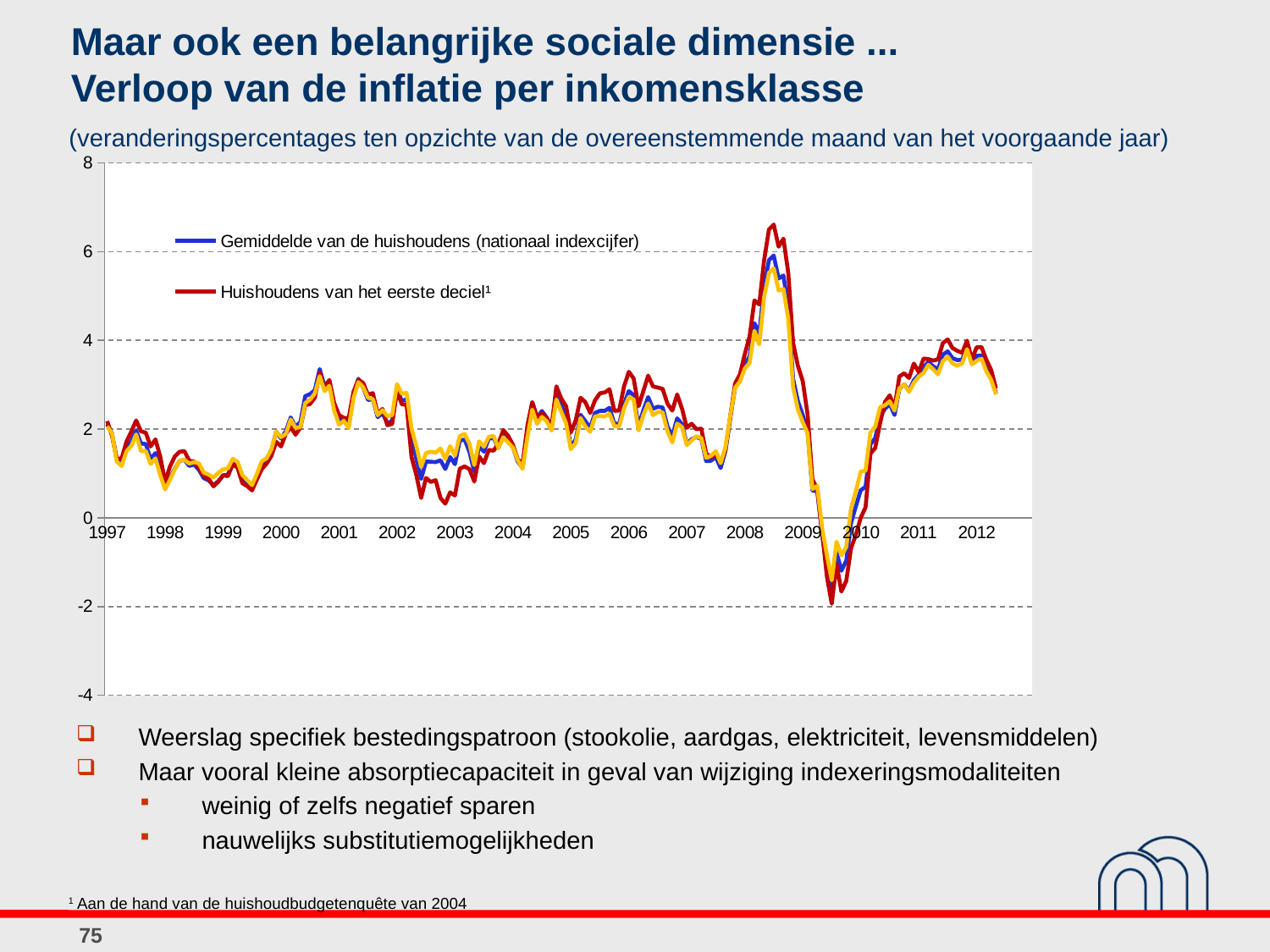

# Maar ook een belangrijke sociale dimensie ... Verloop van de inflatie per inkomensklasse
(veranderingspercentages ten opzichte van de overeenstemmende maand van het voorgaande jaar)

### Chart

| Category | Gemiddelde van de huishoudens (nationaal indexcijfer)
 | Huishoudens van het eerste deciel¹
 | Huishoudens van het tiende deciel¹
 |
|---|---|---|---|
| 35431 | 2.1125193911626807 | 2.179242773357437 | 2.0618712985842613 |
| 35462 | 1.9064652722021278 | 1.85323823169814 | 1.9085050751849186 |
| 35490 | 1.315973592247989 | 1.3341219832595508 | 1.2659068490540037 |
| 35521 | 1.220368216816614 | 1.337471163620308 | 1.1678007853310746 |
| 35551 | 1.5506959895134065 | 1.7149577727769705 | 1.4968858120715467 |
| 35582 | 1.7275279558977896 | 1.941472186672356 | 1.6208920403959937 |
| 35612 | 1.9658808333878297 | 2.195611153617527 | 1.8792204807600799 |
| 35643 | 1.6755513110851217 | 1.9505887355982885 | 1.5011163480345746 |
| 35674 | 1.6613606073266438 | 1.9171654541068128 | 1.507188595436948 |
| 35704 | 1.3214746881191264 | 1.607140565527354 | 1.2136469354891255 |
| 35735 | 1.458462020794804 | 1.7676231692584918 | 1.3397032199745196 |
| 35765 | 1.0913342947516778 | 1.374016615810514 | 0.956879507475631 |
| 35796 | 0.6580689534425188 | 0.8114506185401147 | 0.639481398150421 |
| 35827 | 0.8899450487647177 | 1.1533721768431981 | 0.8547151784649858 |
| 35855 | 1.1051794496494738 | 1.381019404906589 | 1.0921614955476433 |
| 35886 | 1.282615535969978 | 1.4891752218930465 | 1.2903579969031431 |
| 35916 | 1.3041631498528883 | 1.5007581928891278 | 1.3054399438584108 |
| 35947 | 1.1695642023433896 | 1.2856095121670876 | 1.2237882158259308 |
| 35977 | 1.1999928343764181 | 1.2658981839149301 | 1.25442220189651 |
| 36008 | 1.080664170016754 | 1.1153452036965161 | 1.2273931006979422 |
| 36039 | 0.895189132809393 | 0.9463197767328736 | 1.0170904928998117 |
| 36069 | 0.8440909201893819 | 0.8809887354954693 | 0.9762457758826666 |
| 36100 | 0.7338301813997415 | 0.7097310610566957 | 0.9066505337674391 |
| 36130 | 0.8239451632862107 | 0.8098358641662756 | 1.0134046057968793 |
| 36161 | 0.9535216089983793 | 0.9610661752277494 | 1.0908934043444058 |
| 36192 | 0.9749667368864179 | 0.9390208678973 | 1.113415224759296 |
| 36220 | 1.223558775950706 | 1.2063184393176885 | 1.3317726759656479 |
| 36251 | 1.1706114258072406 | 1.1265979138142201 | 1.2574342178521645 |
| 36281 | 0.8496169375310768 | 0.7777478503969779 | 0.9647229953120728 |
| 36312 | 0.7478262350025842 | 0.7143533000481207 | 0.8495163756927016 |
| 36342 | 0.6483440874705475 | 0.6178821708631599 | 0.7364114831144779 |
| 36373 | 0.9203442925504862 | 0.8629157257163506 | 0.9893372608045236 |
| 36404 | 1.1921036222002581 | 1.096619474102578 | 1.2756432985516688 |
| 36434 | 1.3094874867933215 | 1.218519409661667 | 1.3394827583524278 |
| 36465 | 1.523127763218346 | 1.3957961335439473 | 1.543485791916499 |
| 36495 | 1.9433083159047904 | 1.7121162916728272 | 1.9428744104694906 |
| 36526 | 1.7864522401134453 | 1.6092087053965365 | 1.8189158962774066 |
| 36557 | 1.9551376088564387 | 1.8948729879566981 | 1.891575505145272 |
| 36586 | 2.263378784443981 | 2.049399055198875 | 2.2182480380731406 |
| 36617 | 2.0527193829513752 | 1.871692526786124 | 2.029007948599704 |
| 36647 | 2.158016662862621 | 2.034287850140905 | 2.0440724994029047 |
| 36678 | 2.741667961649698 | 2.542432520692528 | 2.585383437914146 |
| 36708 | 2.788743789559245 | 2.5654724718305637 | 2.664496479723933 |
| 36739 | 2.8788625754467367 | 2.7095477104965338 | 2.804133659807208 |
| 36770 | 3.3519346795783944 | 3.2810800458495644 | 3.1927633044212627 |
| 36800 | 2.965746350633003 | 2.8976071912650387 | 2.8551372805229516 |
| 36831 | 3.0989429802215307 | 3.1066550269764437 | 2.9763025972413315 |
| 36861 | 2.49156951892702 | 2.5866565435575195 | 2.417704853926481 |
| 36892 | 2.201607630396097 | 2.3159903673866555 | 2.0992459890964126 |
| 36923 | 2.24662225176518 | 2.252195225504418 | 2.186480892088327 |
| 36951 | 2.0864424560660377 | 2.2473480461561612 | 2.023756313493674 |
| 36982 | 2.786125821022351 | 2.837792013452911 | 2.6972483306635127 |
| 37012 | 3.1335002525878712 | 3.113328398385675 | 3.0591657829565992 |
| 37043 | 2.9364158946289423 | 3.0391413495493236 | 2.9429894061899997 |
| 37073 | 2.65867587690292 | 2.7742736047484877 | 2.706905958641739 |
| 37104 | 2.671218607942995 | 2.8102836242431155 | 2.675813518010739 |
| 37135 | 2.2691942623582317 | 2.3459448145732167 | 2.3138219066050514 |
| 37165 | 2.356232652296941 | 2.4541891077508797 | 2.427652247406561 |
| 37196 | 2.133516642913125 | 2.0877754246768827 | 2.2948552237085127 |
| 37226 | 2.184431353929875 | 2.1162043385804186 | 2.3154285345524577 |
| 37257 | 2.9031056929420602 | 2.8607754149417577 | 3.0138143877341372 |
| 37288 | 2.631590498716341 | 2.558619625289274 | 2.7962259927090987 |
| 37316 | 2.6737784460207914 | 2.54433819829174 | 2.816019913372465 |
| 37347 | 1.806119572316112 | 1.370331339195508 | 2.017237792238791 |
| 37377 | 1.332895547802515 | 0.967415022722018 | 1.616738422374775 |
| 37408 | 0.8758104850117299 | 0.4463737475372878 | 1.1460638752335301 |
| 37438 | 1.2710307152510758 | 0.897715909585517 | 1.4593248897346482 |
| 37469 | 1.2622218903444986 | 0.8075043818295713 | 1.4888355611883521 |
| 37500 | 1.2558461134669399 | 0.8478597247426833 | 1.467910519381022 |
| 37530 | 1.2951120693158154 | 0.4463656233856724 | 1.5612746866204101 |
| 37561 | 1.0996707644651549 | 0.31666217462027685 | 1.3239789341383381 |
| 37591 | 1.3673334100376298 | 0.5753005289627484 | 1.6143080327310821 |
| 37622 | 1.2086419793241538 | 0.5016987492528102 | 1.401097100696136 |
| 37653 | 1.741535103538916 | 1.1080440094721755 | 1.8445989688589361 |
| 37681 | 1.7629360774137126 | 1.1565748349366385 | 1.8888326489147067 |
| 37712 | 1.4840759649486512 | 1.0966957710735201 | 1.6674054075786149 |
| 37742 | 1.0389750240533089 | 0.816527689630564 | 1.1895389613616125 |
| 37773 | 1.6154933527248516 | 1.3799712894414662 | 1.7247553127746058 |
| 37803 | 1.489730326051064 | 1.2302341196939404 | 1.602408895520635 |
| 37834 | 1.7852798778549865 | 1.5295159167523664 | 1.8235398855373977 |
| 37865 | 1.7955016463487619 | 1.5124506143331162 | 1.8431091800075838 |
| 37895 | 1.5807779737312533 | 1.6749636051714312 | 1.568213311833433 |
| 37926 | 1.856709463957418 | 1.9752965063205563 | 1.8159950547148138 |
| 37956 | 1.7377209059542758 | 1.8480075271823124 | 1.6980083192867157 |
| 37987 | 1.5888242270034723 | 1.6457285305174758 | 1.583073931064627 |
| 38018 | 1.2646623797293977 | 1.316393210992143 | 1.302757621562407 |
| 38047 | 1.1274857954545414 | 1.2157967714786433 | 1.1037702383791674 |
| 38078 | 1.922392310430766 | 2.085450918261335 | 1.8246473533160223 |
| 38108 | 2.6062120671188787 | 2.605900451138621 | 2.439960902199698 |
| 38139 | 2.2603897837501212 | 2.26471312678012 | 2.117603754804698 |
| 38169 | 2.4069633182342867 | 2.3578654540635355 | 2.2741240044342312 |
| 38200 | 2.258836035078393 | 2.253181907785345 | 2.17355035385276 |
| 38231 | 2.0314432079137967 | 2.0482626137963797 | 1.9649275206906047 |
| 38261 | 2.8622064687638367 | 2.9633079495451202 | 2.668156444711167 |
| 38292 | 2.547320007075915 | 2.6889355115521103 | 2.3899050914208386 |
| 38322 | 2.2745375696964696 | 2.5171126891909257 | 2.1311305715081996 |
| 38353 | 1.5891625420795474 | 1.92201118352305 | 1.5453522131082087 |
| 38384 | 1.765688549193145 | 2.1950064926240738 | 1.6832813890200082 |
| 38412 | 2.3234651064554908 | 2.705899297587994 | 2.2498637575152602 |
| 38443 | 2.179237339315443 | 2.607478915111594 | 2.0592541023380178 |
| 38473 | 2.0230202341132264 | 2.3626796491137223 | 1.9374106483844398 |
| 38504 | 2.3650315463820766 | 2.6484650294652727 | 2.2866506557585478 |
| 38534 | 2.410529529318395 | 2.8052080251115377 | 2.2954876067686087 |
| 38565 | 2.410580127731099 | 2.82622544998415 | 2.2859878332109895 |
| 38596 | 2.479738476650417 | 2.8968103194323978 | 2.3460138120166887 |
| 38626 | 2.1204751116861154 | 2.4120431657046457 | 2.0679056310564112 |
| 38657 | 2.122309742414366 | 2.418962086569998 | 2.0580061540932246 |
| 38687 | 2.5648133961347677 | 2.9574604490429257 | 2.465767505542601 |
| 38718 | 2.856101806017275 | 3.2923361688975876 | 2.7239860975334103 |
| 38749 | 2.7664093099128984 | 3.1386012391677154 | 2.667519156191607 |
| 38777 | 2.073229222639484 | 2.513992042914508 | 1.967972008297325 |
| 38808 | 2.42155076355568 | 2.8552445150221577 | 2.312369404914464 |
| 38838 | 2.721718891524483 | 3.2053669048985878 | 2.577652862151547 |
| 38869 | 2.4588605400549532 | 2.9616759041946303 | 2.314100292956921 |
| 38899 | 2.5037879478564493 | 2.936325267287381 | 2.388032679037999 |
| 38930 | 2.4875844785564416 | 2.906194990222067 | 2.3765320237109187 |
| 38961 | 2.059377901332838 | 2.57070764713574 | 1.9466825196430637 |
| 38991 | 1.8406601305063286 | 2.4169071082552827 | 1.6926723011669285 |
| 39022 | 2.2431075188936767 | 2.78041230251695 | 2.1228291953176988 |
| 39052 | 2.1112883334981563 | 2.4615525246941328 | 2.045343653492715 |
| 39083 | 1.66557162562051 | 2.029546835450513 | 1.63918232183612 |
| 39114 | 1.7704223996920954 | 2.120309387254139 | 1.7433904900409425 |
| 39142 | 1.8192318798729399 | 1.9979265464736162 | 1.8372408732273637 |
| 39173 | 1.7816091954022821 | 2.009139614645173 | 1.7968999525630678 |
| 39203 | 1.2787479721347421 | 1.452237663835244 | 1.353155215506363 |
| 39234 | 1.2860985031593275 | 1.3635770697204785 | 1.3947019680653705 |
| 39264 | 1.3697327118805225 | 1.4289996980445379 | 1.500392404967688 |
| 39295 | 1.1210336310089275 | 1.2427605350780135 | 1.2312424725348539 |
| 39326 | 1.505335365853666 | 1.5393713810118999 | 1.587778181527777 |
| 39356 | 2.243436754176623 | 2.2946416692716465 | 2.2956697069227205 |
| 39387 | 2.9425768974383315 | 3.0298862398465243 | 2.9309795695190877 |
| 39417 | 3.0908226343319134 | 3.233959369247508 | 3.0738861881119752 |
| 39448 | 3.4600760456273876 | 3.690818040206234 | 3.362276129645528 |
| 39479 | 3.639973527465257 | 4.089794549754777 | 3.4919329639249788 |
| 39508 | 4.386462469275854 | 4.900325138563655 | 4.2148302442822745 |
| 39539 | 4.15019762845846 | 4.809497582629231 | 3.9066372045450493 |
| 39569 | 5.21059078488646 | 5.8043047580506695 | 4.966827894647485 |
| 39600 | 5.807296410979923 | 6.4971364199293955 | 5.523364365761818 |
| 39630 | 5.911607394201052 | 6.6085565392543355 | 5.6237695162097285 |
| 39661 | 5.392709507703875 | 6.112299639552976 | 5.1219038421412755 |
| 39692 | 5.4627370001877065 | 6.291243068730902 | 5.158450443383922 |
| 39722 | 4.724556489262377 | 5.523350447449538 | 4.481680277731104 |
| 39753 | 3.1359851988899132 | 3.940090485542003 | 2.9450874135058527 |
| 39783 | 2.6291512915129367 | 3.4237167615635826 | 2.4399077137540397 |
| 39814 | 2.3153252480705655 | 3.0817349906153853 | 2.1538593099188073 |
| 39845 | 1.9339536580915695 | 2.3278380372806717 | 1.901562182871276 |
| 39873 | 0.6158304654953853 | 0.8660906074911953 | 0.6493503902438558 |
| 39904 | 0.5963675792897805 | 0.6481776359085688 | 0.7178259683282346 |
| 39934 | -0.3671861006627216 | -0.31532657819683213 | -0.2296399393244664 |
| 39965 | -1.1043819023868928 | -1.3213247835803492 | -0.8439801766260696 |
| 39995 | -1.6833525294586844 | -1.936524788532683 | -1.4071269523349894 |
| 40026 | -0.7755393118202947 | -1.0405179400784341 | -0.5403744243845376 |
| 40057 | -1.1925952296190867 | -1.66245035337731 | -0.8495603876294999 |
| 40087 | -0.9718259629101371 | -1.422416331091026 | -0.6594463600514967 |
| 40118 | -0.11660238586419511 | -0.6863557199573536 | 0.21371338888152264 |
| 40148 | 0.2606741573033755 | -0.3812732105363481 | 0.6017672476293967 |
| 40179 | 0.6196120689655249 | 0.001060885766079885 | 1.0434310428345888 |
| 40210 | 0.6980490424199065 | 0.2347008472707302 | 1.0627839093420088 |
| 40238 | 1.656165616561656 | 1.443468823187244 | 1.9216271943537861 |
| 40269 | 1.796460971885394 | 1.574202917474965 | 2.053772592832001 |
| 40299 | 2.277379686516867 | 2.1274582072912342 | 2.4932076415148385 |
| 40330 | 2.456218497856628 | 2.610120890922957 | 2.5364770676987267 |
| 40360 | 2.568261692349272 | 2.762082753862649 | 2.62442243266785 |
| 40391 | 2.31785104662654 | 2.4748187694313195 | 2.417227224622389 |
| 40422 | 2.9093856962709497 | 3.1862813300696837 | 2.9189480663514447 |
| 40452 | 3.0071126316737247 | 3.257066980095935 | 3.0076290029869637 |
| 40483 | 2.8645833333333237 | 3.1529530973891187 | 2.840007899833452 |
| 40513 | 3.1020261789492576 | 3.4767140545691078 | 3.042730320751341 |
| 40544 | 3.22177599286034 | 3.285318012487861 | 3.182061376328571 |
| 40575 | 3.3860646996089567 | 3.5895221595957807 | 3.264233275087243 |
| 40603 | 3.515140782716488 | 3.576876864722922 | 3.447467498945134 |
| 40634 | 3.4148063178328827 | 3.545016864996599 | 3.3457897003735804 |
| 40664 | 3.345311278470865 | 3.56925181808554 | 3.2332976648158382 |
| 40695 | 3.6764622648608367 | 3.9374833650874352 | 3.52963877212471 |
| 40725 | 3.7515375153751602 | 4.021636773071839 | 3.6321744482047613 |
| 40756 | 3.599964878391442 | 3.8269780170090977 | 3.479170379797014 |
| 40787 | 3.5536105032822674 | 3.762514685220286 | 3.428446095195592 |
| 40817 | 3.566121842496326 | 3.720490169426401 | 3.4805256141768437 |
| 40848 | 3.8516406476385767 | 3.9928130490838125 | 3.801790210156655 |
| 40878 | 3.4898132799391357 | 3.5693632821610564 | 3.4587363688865116 |
| 40909 | 3.650215282811664 | 3.8426888302273143 | 3.5353151886529552 |
| 40940 | 3.661777551594621 | 3.8502600896456167 | 3.5862642540912315 |
| 40969 | 3.370449415422109 | 3.561545543890454 | 3.301206495267823 |
| 41000 | 3.179233716057968 | 3.333757436806617 | 3.1111388439687837 |
| 41030 | 2.8039619389404002 | 2.9187560632252767 | 2.7797299655368146 |
Weerslag specifiek bestedingspatroon (stookolie, aardgas, elektriciteit, levensmiddelen)
Maar vooral kleine absorptiecapaciteit in geval van wijziging indexeringsmodaliteiten
weinig of zelfs negatief sparen
nauwelijks substitutiemogelijkheden

1 Aan de hand van de huishoudbudgetenquête van 2004
75